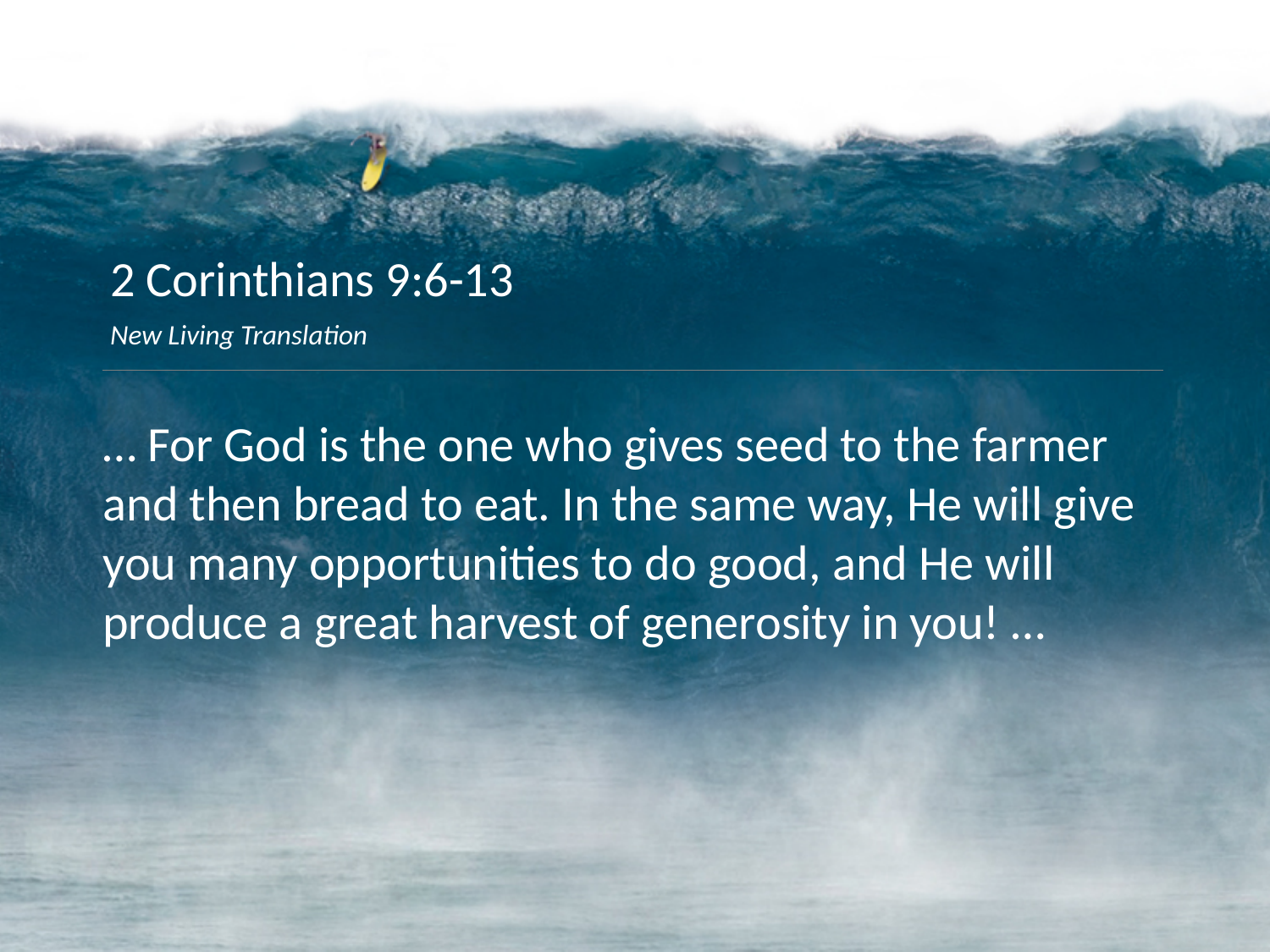

2 Corinthians 9:6-13
New Living Translation

… For God is the one who gives seed to the farmer and then bread to eat. In the same way, He will give you many opportunities to do good, and He will produce a great harvest of generosity in you! …